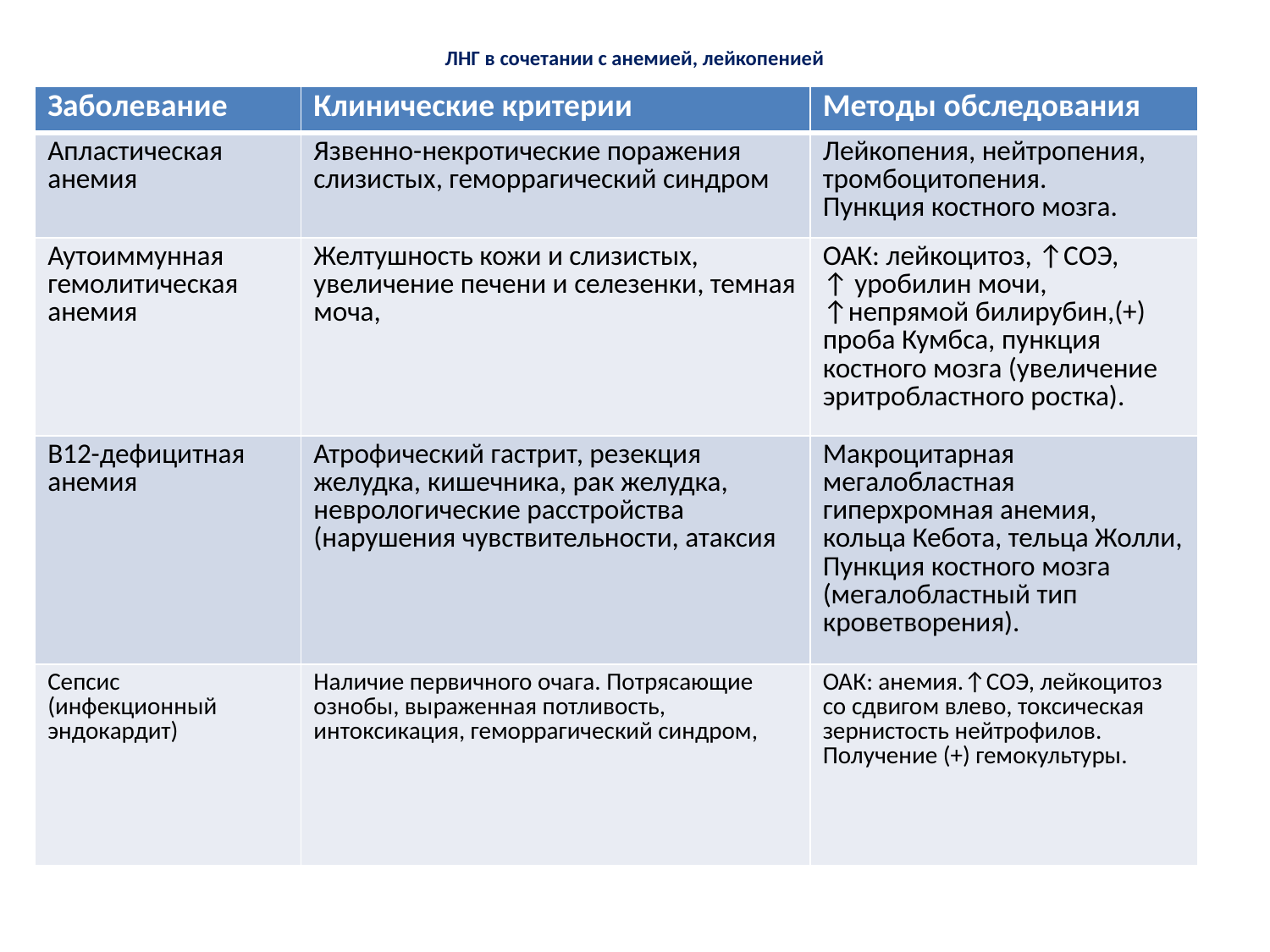

# ЛНГ в сочетании с анемией, лейкопенией
| Заболевание | Клинические критерии | Методы обследования |
| --- | --- | --- |
| Апластическая анемия | Язвенно-некротические поражения слизистых, геморрагический синдром | Лейкопения, нейтропения, тромбоцитопения. Пункция костного мозга. |
| Аутоиммунная гемолитическая анемия | Желтушность кожи и слизистых, увеличение печени и селезенки, темная моча, | ОАК: лейкоцитоз, ↑СОЭ, ↑ уробилин мочи, ↑непрямой билирубин,(+) проба Кумбса, пункция костного мозга (увеличение эритробластного ростка). |
| В12-дефицитная анемия | Атрофический гастрит, резекция желудка, кишечника, рак желудка, неврологические расстройства (нарушения чувствительности, атаксия | Макроцитарная мегалобластная гиперхромная анемия, кольца Кебота, тельца Жолли, Пункция костного мозга (мегалобластный тип кроветворения). |
| Сепсис (инфекционный эндокардит) | Наличие первичного очага. Потрясающие ознобы, выраженная потливость, интоксикация, геморрагический синдром, | ОАК: анемия.↑СОЭ, лейкоцитоз со сдвигом влево, токсическая зернистость нейтрофилов. Получение (+) гемокультуры. |